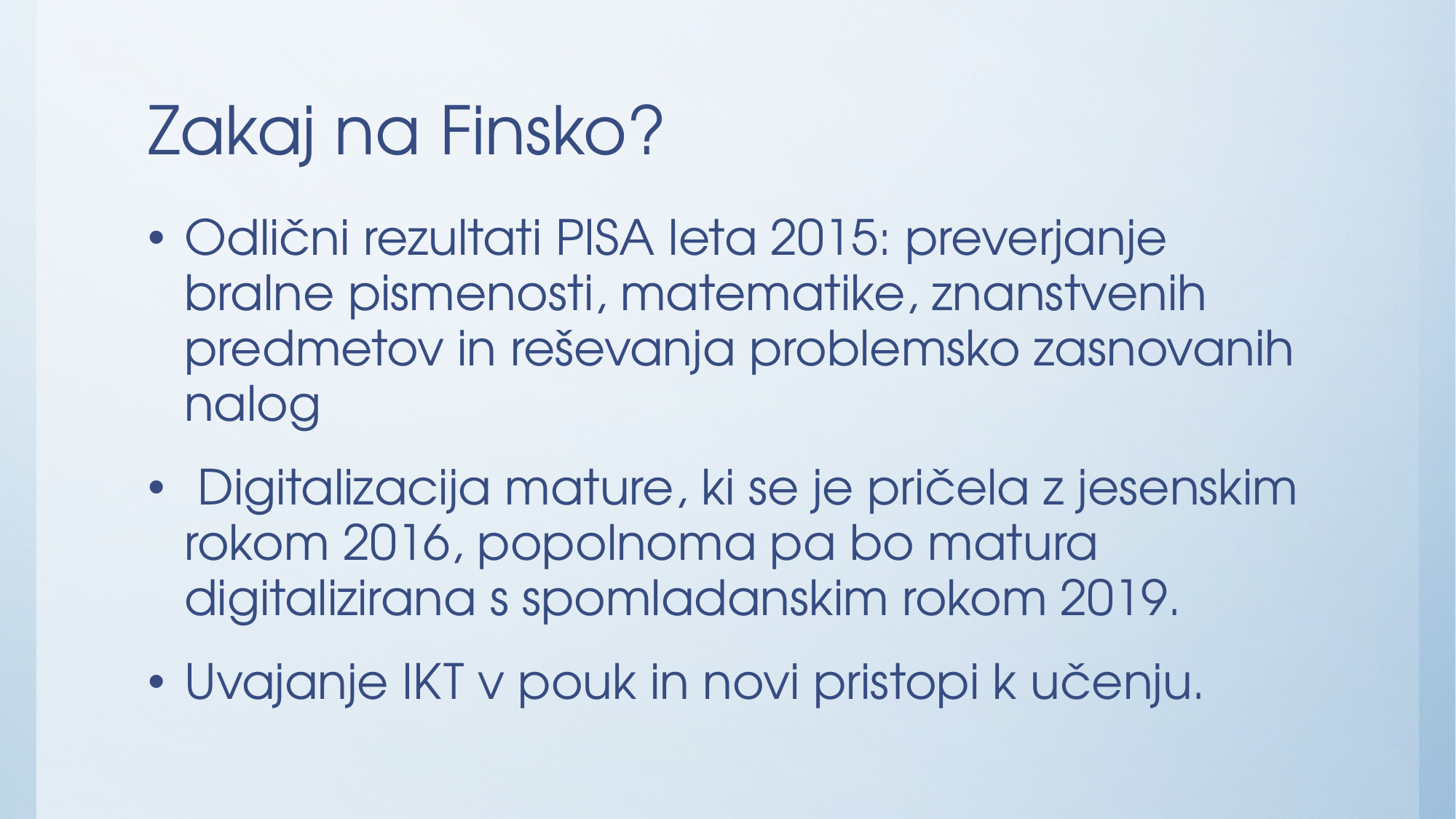

# Zakaj na Finsko?
Odlični rezultati PISA leta 2015: preverjanje bralne pismenosti, matematike, znanstvenih predmetov in reševanja problemsko zasnovanih nalog
 Digitalizacija mature, ki se je pričela z jesenskim rokom 2016, popolnoma pa bo matura digitalizirana s spomladanskim rokom 2019.
Uvajanje IKT v pouk in novi pristopi k učenju.